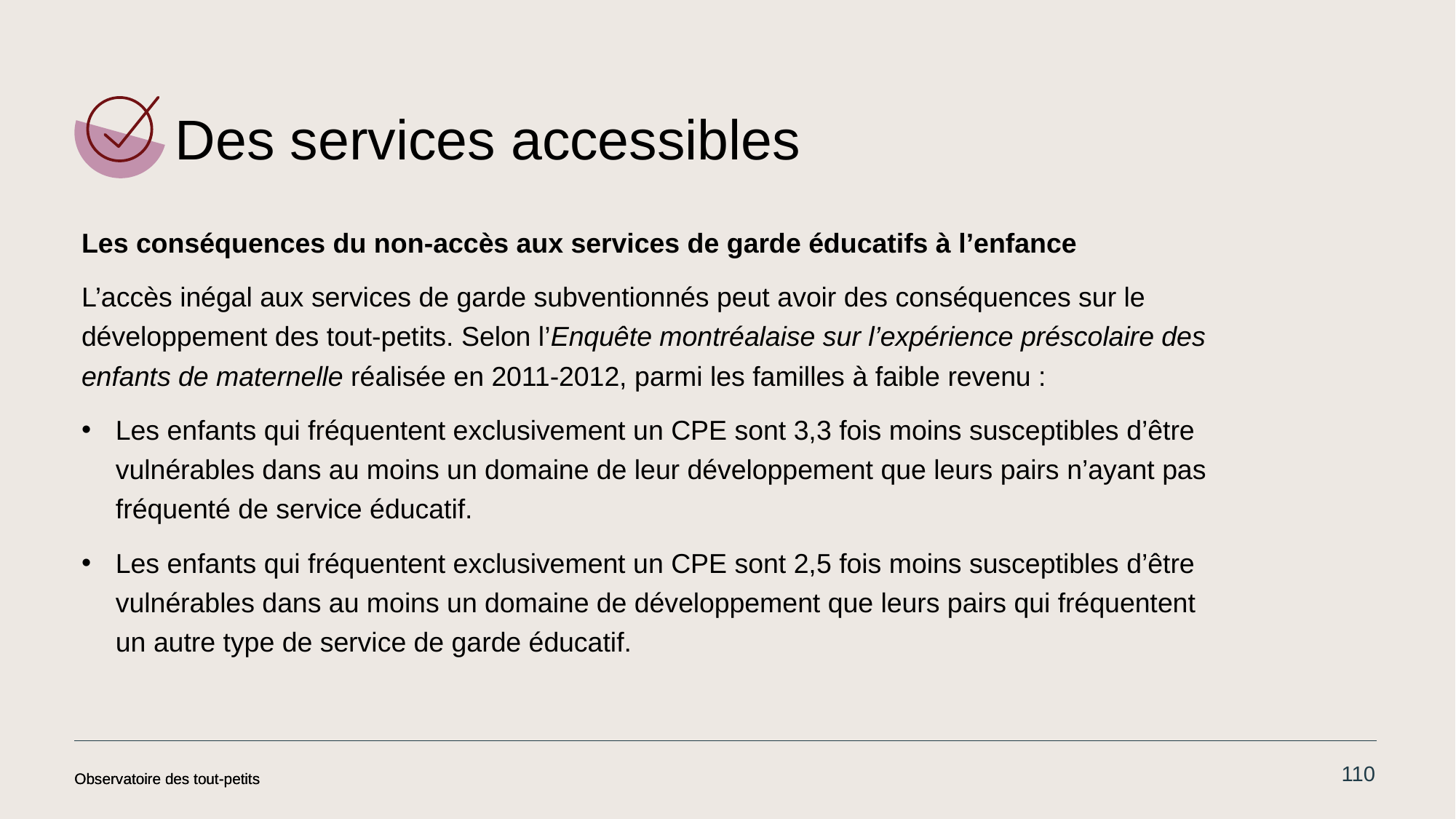

Des services accessibles

Les conséquences du non-accès aux services de garde éducatifs à l’enfance
L’accès inégal aux services de garde subventionnés peut avoir des conséquences sur le développement des tout-petits. Selon l’Enquête montréalaise sur l’expérience préscolaire des enfants de maternelle réalisée en 2011-2012, parmi les familles à faible revenu :
Les enfants qui fréquentent exclusivement un CPE sont 3,3 fois moins susceptibles d’être vulnérables dans au moins un domaine de leur développement que leurs pairs n’ayant pas fréquenté de service éducatif.
Les enfants qui fréquentent exclusivement un CPE sont 2,5 fois moins susceptibles d’être vulnérables dans au moins un domaine de développement que leurs pairs qui fréquentent un autre type de service de garde éducatif.

110
Observatoire des tout-petits
Observatoire des tout-petits